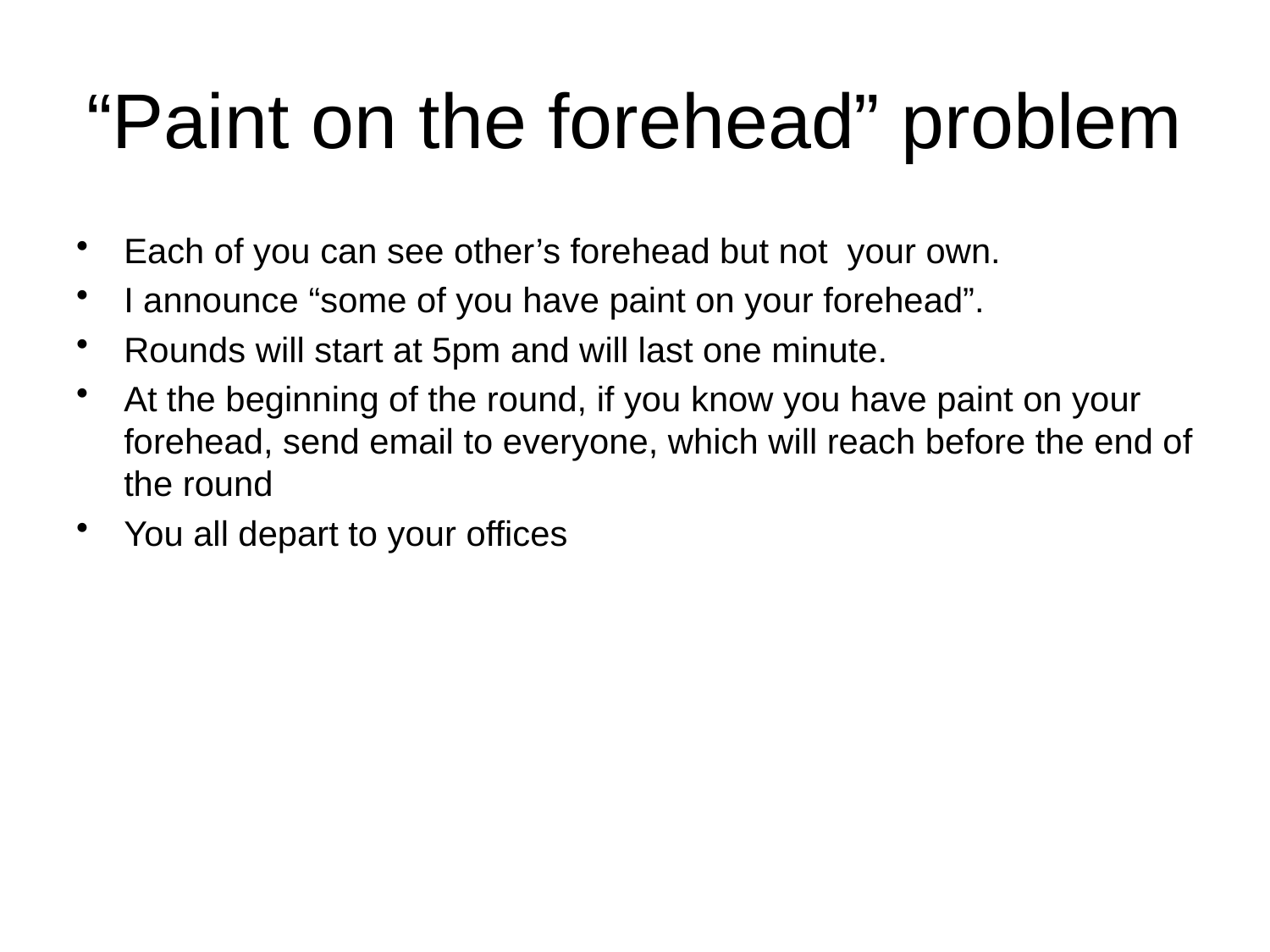

# “Paint on the forehead” problem
Each of you can see other’s forehead but not  your own.
I announce “some of you have paint on your forehead”.
Rounds will start at 5pm and will last one minute.
At the beginning of the round, if you know you have paint on your forehead, send email to everyone, which will reach before the end of the round
You all depart to your offices